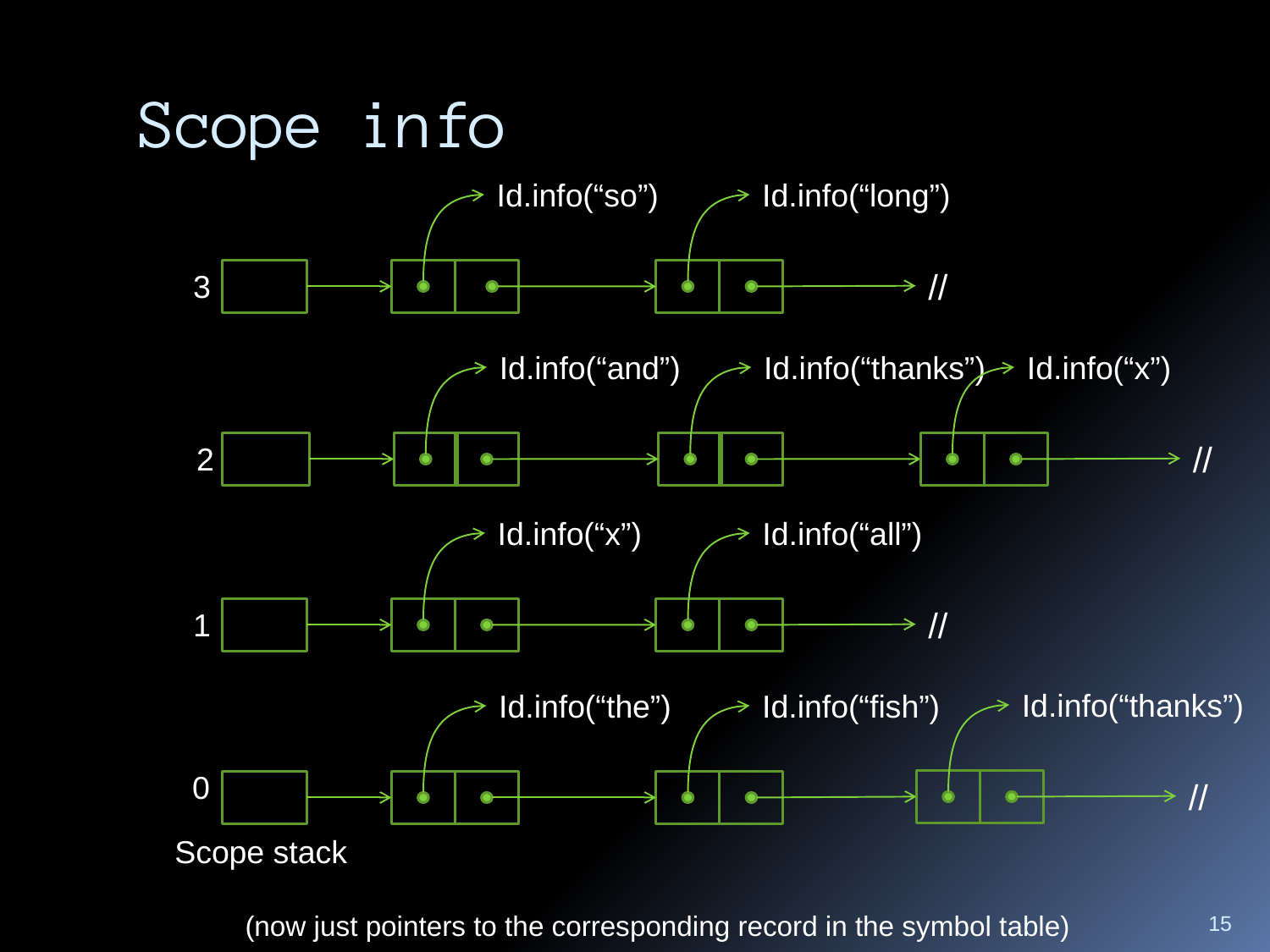

# Scope info
Id.info(“so”)
Id.info(“long”)
//
3

Id.info(“and”)
Id.info(“thanks”)
Id.info(“x”)
//
2

Id.info(“x”)
Id.info(“all”)
//
1

Id.info(“thanks”)
Id.info(“the”)
Id.info(“fish”)
0
//

Scope stack
15
(now just pointers to the corresponding record in the symbol table)